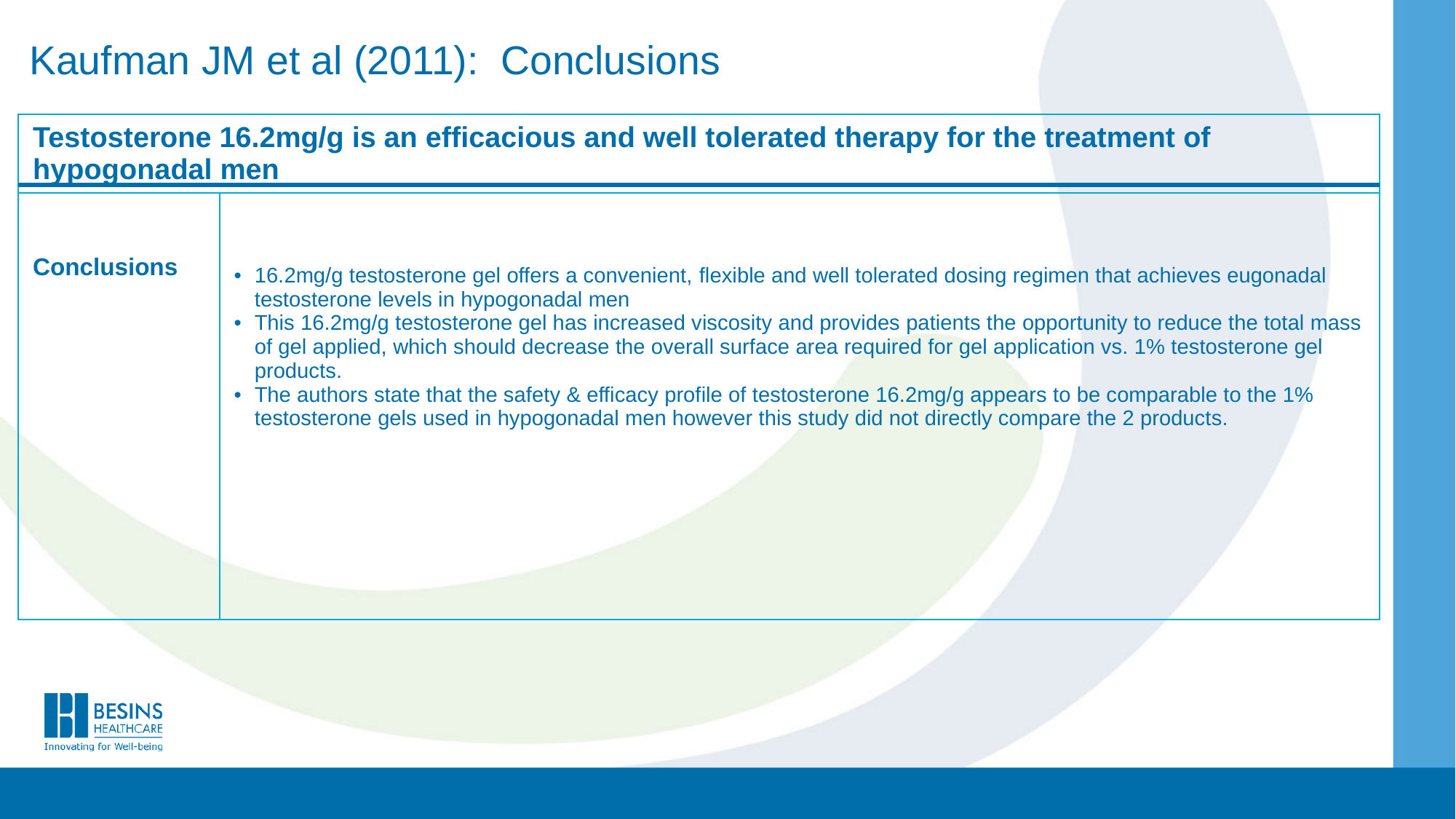

# Kaufman JM et al (2011):  Conclusions
| Testosterone 16.2mg/g is an efficacious and well tolerated therapy for the treatment of hypogonadal men |  |
| --- | --- |
| Conclusions | 16.2mg/g testosterone gel offers a convenient, flexible and well tolerated dosing regimen that achieves eugonadal testosterone levels in hypogonadal men This 16.2mg/g testosterone gel has increased viscosity and provides patients the opportunity to reduce the total mass of gel applied, which should decrease the overall surface area required for gel application vs. 1% testosterone gel products. The authors state that the safety & efficacy profile of testosterone 16.2mg/g appears to be comparable to the 1% testosterone gels used in hypogonadal men however this study did not directly compare the 2 products. |